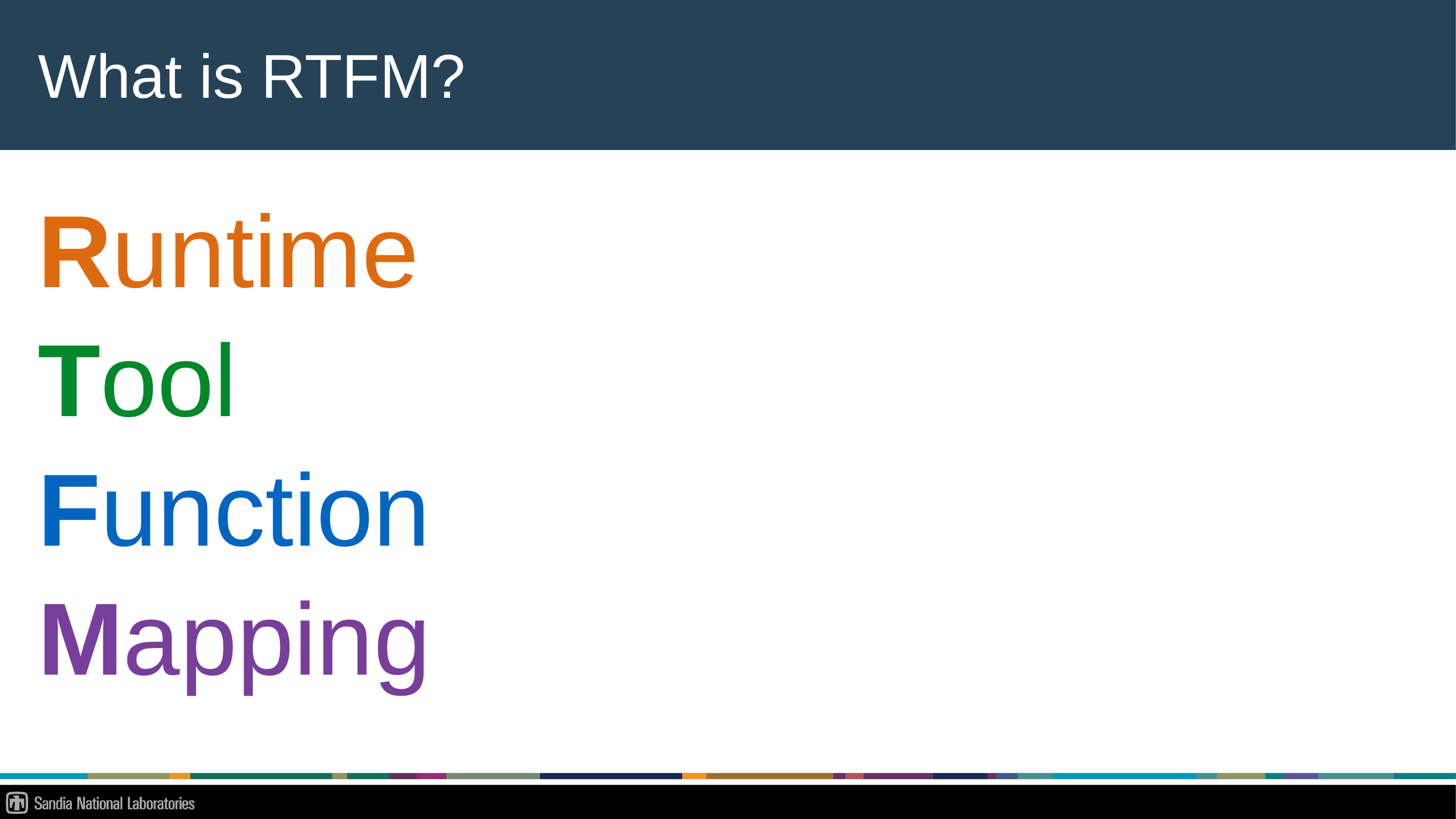

# What is RTFM?
Runtime
Tool
Function
Mapping
R
T
F
M